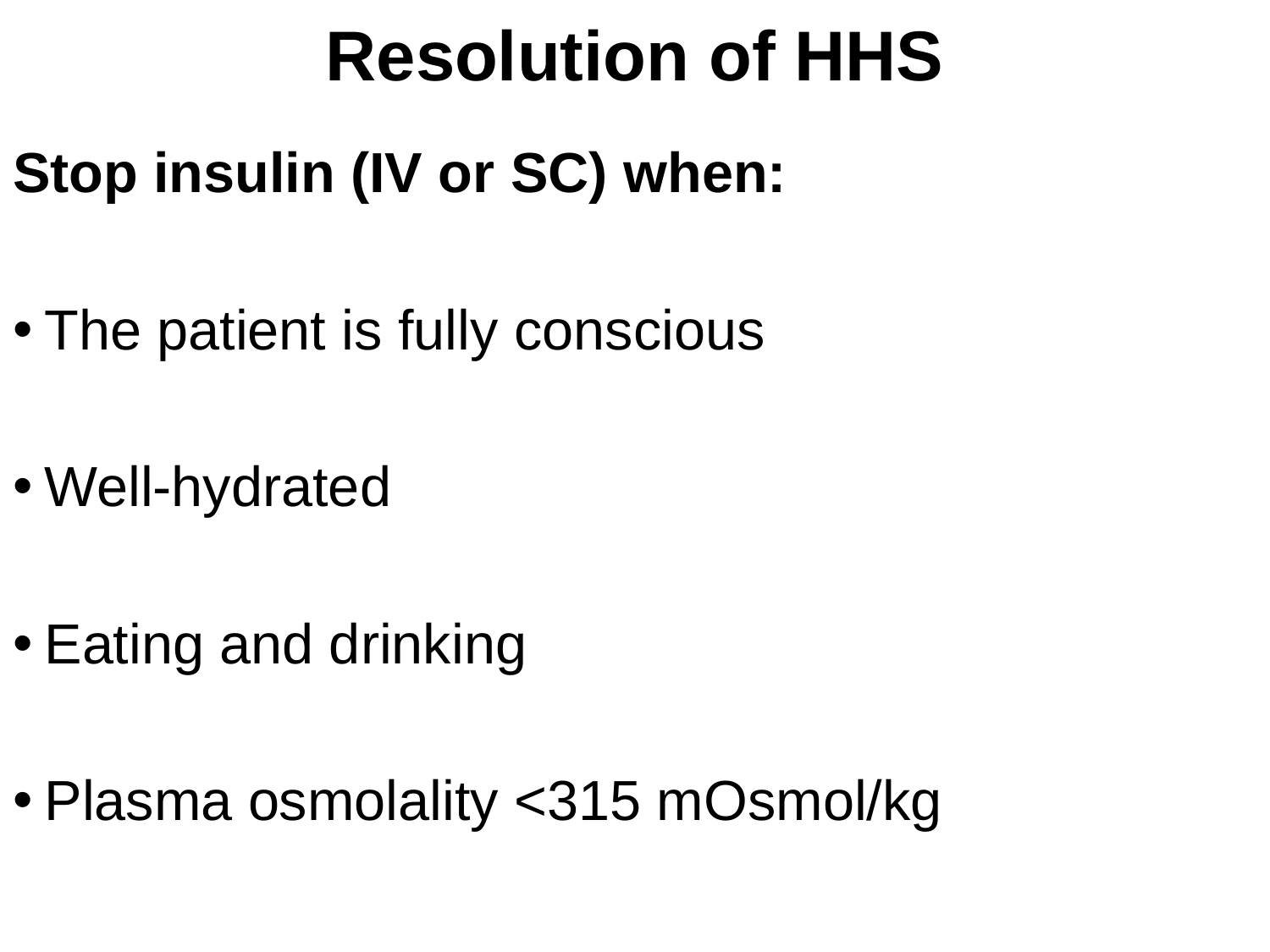

# Resolution of HHS
Stop insulin (IV or SC) when:

The patient is fully conscious

Well-hydrated

Eating and drinking

Plasma osmolality <315 mOsmol/kg